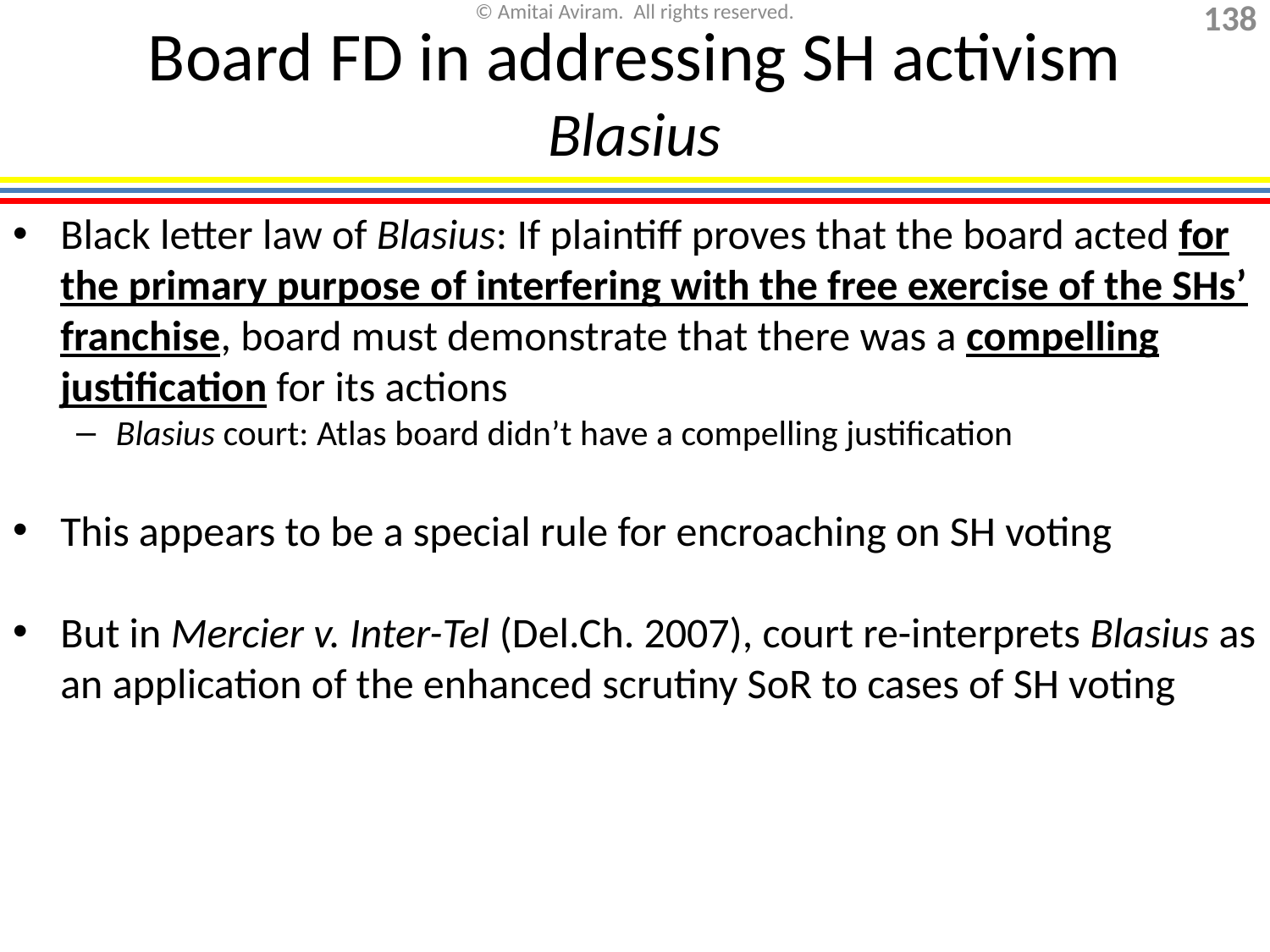

# Board FD in addressing SH activism Blasius
Black letter law of Blasius: If plaintiff proves that the board acted for the primary purpose of interfering with the free exercise of the SHs’ franchise, board must demonstrate that there was a compelling justification for its actions
Blasius court: Atlas board didn’t have a compelling justification

This appears to be a special rule for encroaching on SH voting

But in Mercier v. Inter-Tel (Del.Ch. 2007), court re-interprets Blasius as an application of the enhanced scrutiny SoR to cases of SH voting